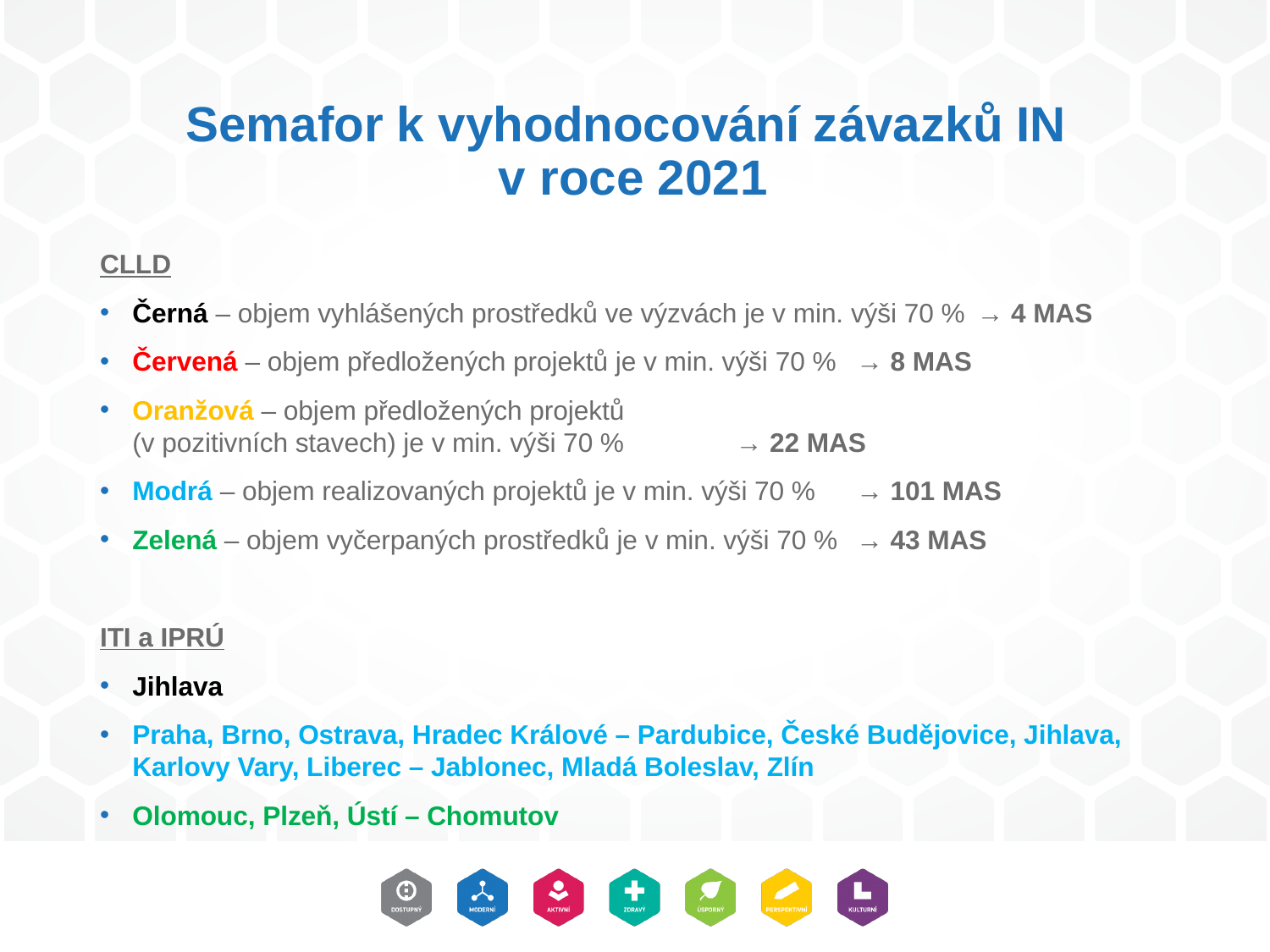

# Semafor k vyhodnocování závazků IN v roce 2021
CLLD
Černá – objem vyhlášených prostředků ve výzvách je v min. výši 70 % 	→ 4 MAS
Červená – objem předložených projektů je v min. výši 70 % 		→ 8 MAS
Oranžová – objem předložených projektů
(v pozitivních stavech) je v min. výši 70 % 			→ 22 MAS
Modrá – objem realizovaných projektů je v min. výši 70 % 		→ 101 MAS
Zelená – objem vyčerpaných prostředků je v min. výši 70 % 		→ 43 MAS

ITI a IPRÚ
Jihlava
Praha, Brno, Ostrava, Hradec Králové – Pardubice, České Budějovice, Jihlava, Karlovy Vary, Liberec – Jablonec, Mladá Boleslav, Zlín
Olomouc, Plzeň, Ústí – Chomutov